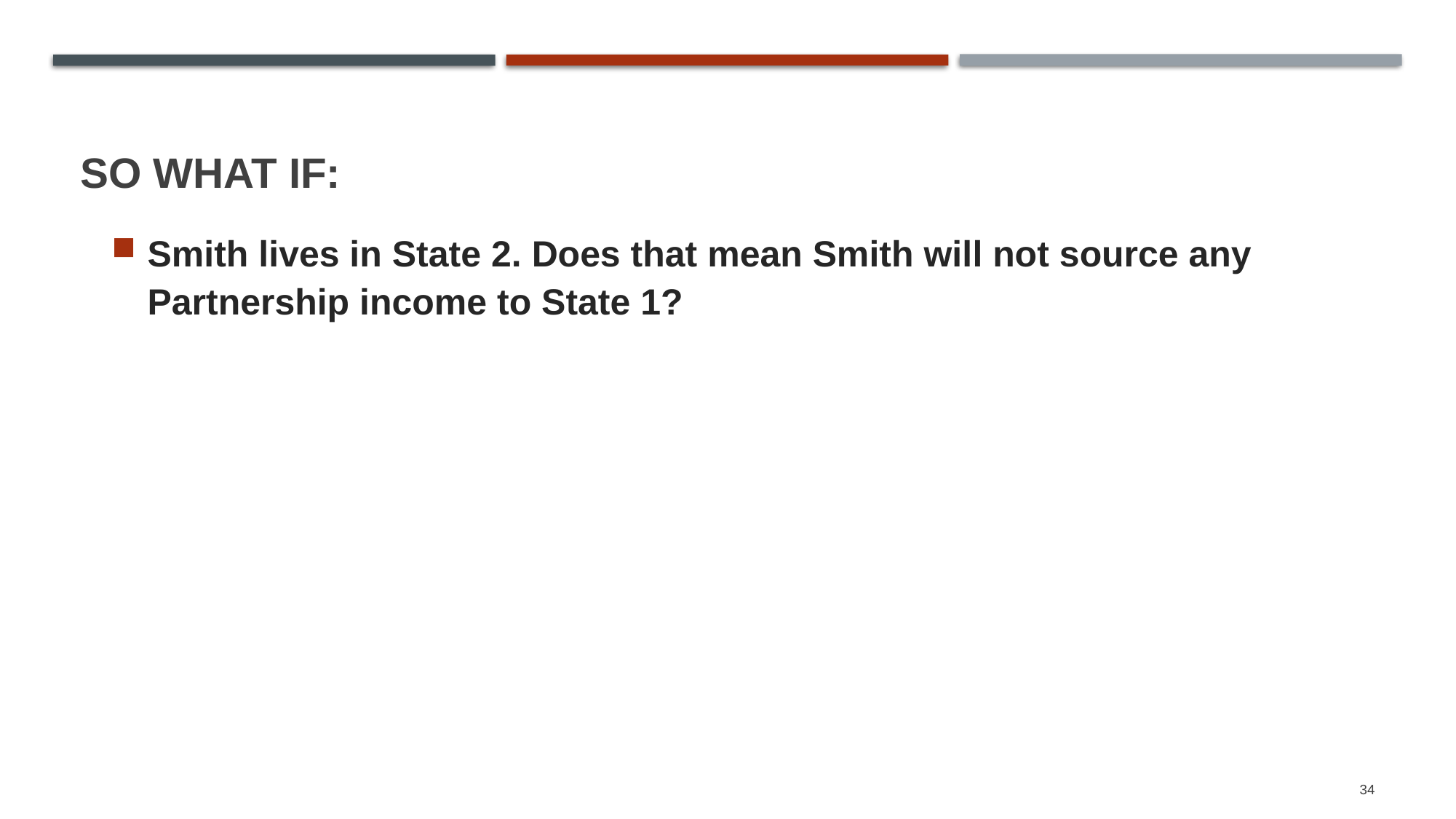

# So What if:
Smith lives in State 2. Does that mean Smith will not source any Partnership income to State 1?

34